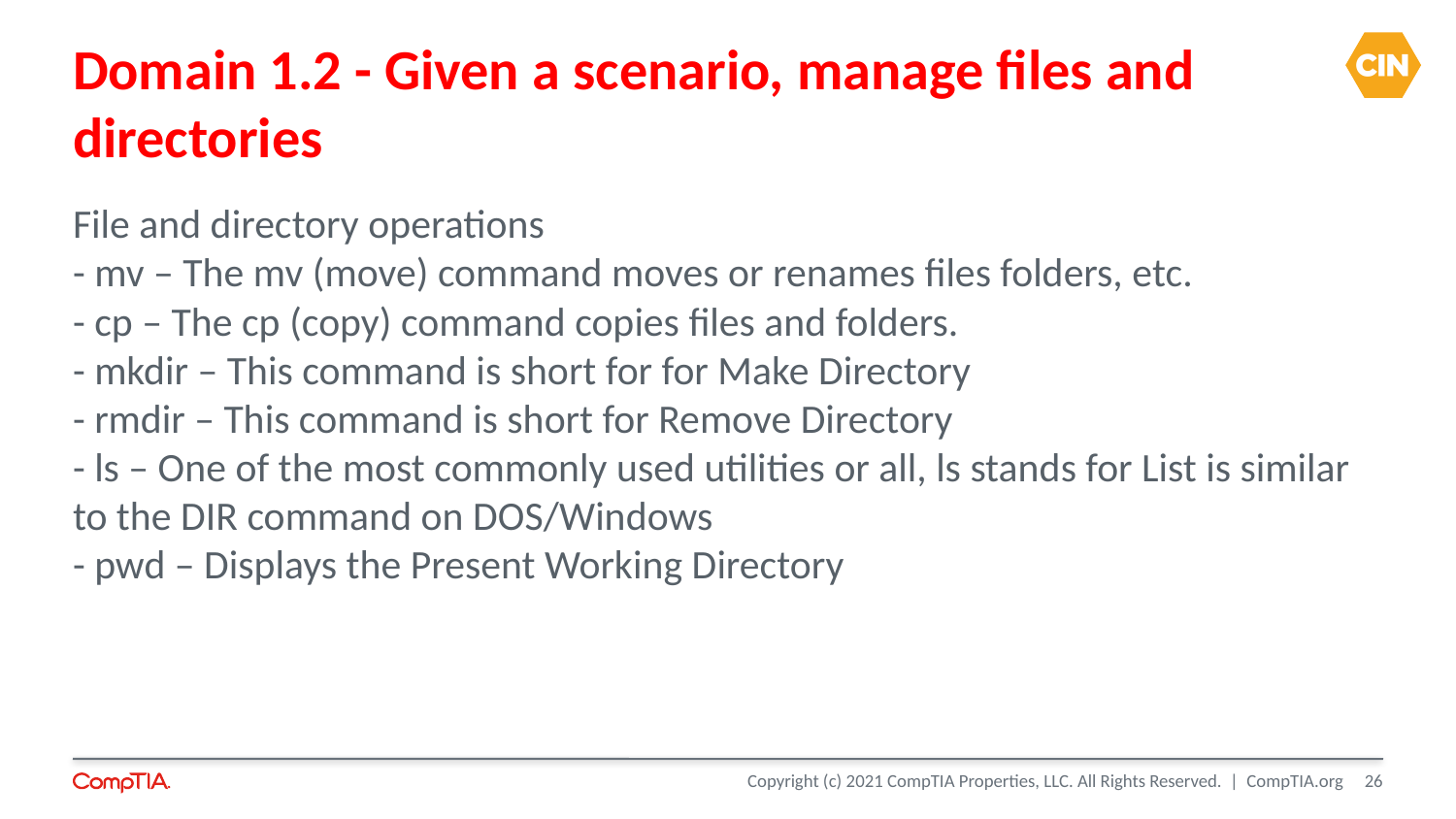

Domain 1.2 - Given a scenario, manage files and directories
File and directory operations
- mv – The mv (move) command moves or renames files folders, etc.
- cp – The cp (copy) command copies files and folders.
- mkdir – This command is short for for Make Directory
- rmdir – This command is short for Remove Directory
- ls – One of the most commonly used utilities or all, ls stands for List is similar to the DIR command on DOS/Windows
- pwd – Displays the Present Working Directory
26